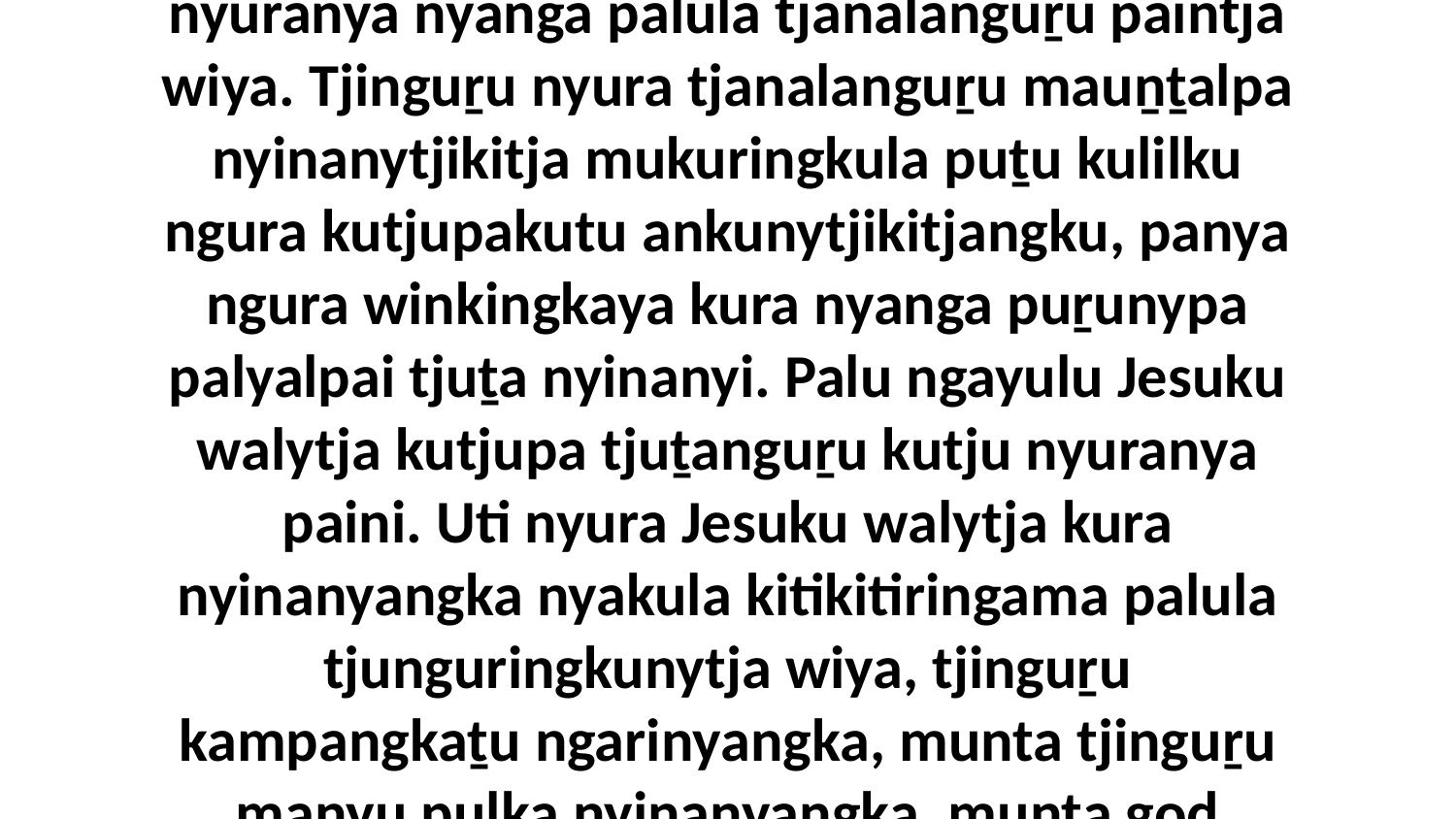

10-11 Palu panya ngura winkingkaya aṉangu mantatja kutju kulilpai tjuṯa nyinanyi Godaku walytja wiya tjuṯa, panya kampangkaṯu ngaripai tjuṯa, manyu puḻka tjuṯa, kutitjunkupai tjuṯa, munu god ngalypa-ngalypa waḻkulpai tjuṯa. Palu ngayulu nyuranya nyanga palula tjanalanguṟu paintja wiya. Tjinguṟu nyura tjanalanguṟu mauṉṯalpa nyinanytjikitja mukuringkula puṯu kulilku ngura kutjupakutu ankunytjikitjangku, panya ngura winkingkaya kura nyanga puṟunypa palyalpai tjuṯa nyinanyi. Palu ngayulu Jesuku walytja kutjupa tjuṯanguṟu kutju nyuranya paini. Uti nyura Jesuku walytja kura nyinanyangka nyakula kitikitiringama palula tjunguringkunytja wiya, tjinguṟu kampangkaṯu ngarinyangka, munta tjinguṟu manyu puḻka nyinanyangka, munta god ngalypa-ngalypa waḻkunnyangka, ngunti kuranmankunyangka, tjikiṟa taṟangkarinyangka, munta tjinguṟu kutitjunkunyangka. Munuya maiku kuḻu palula tjunguringkuwiyangku wantima alatjiṯu.